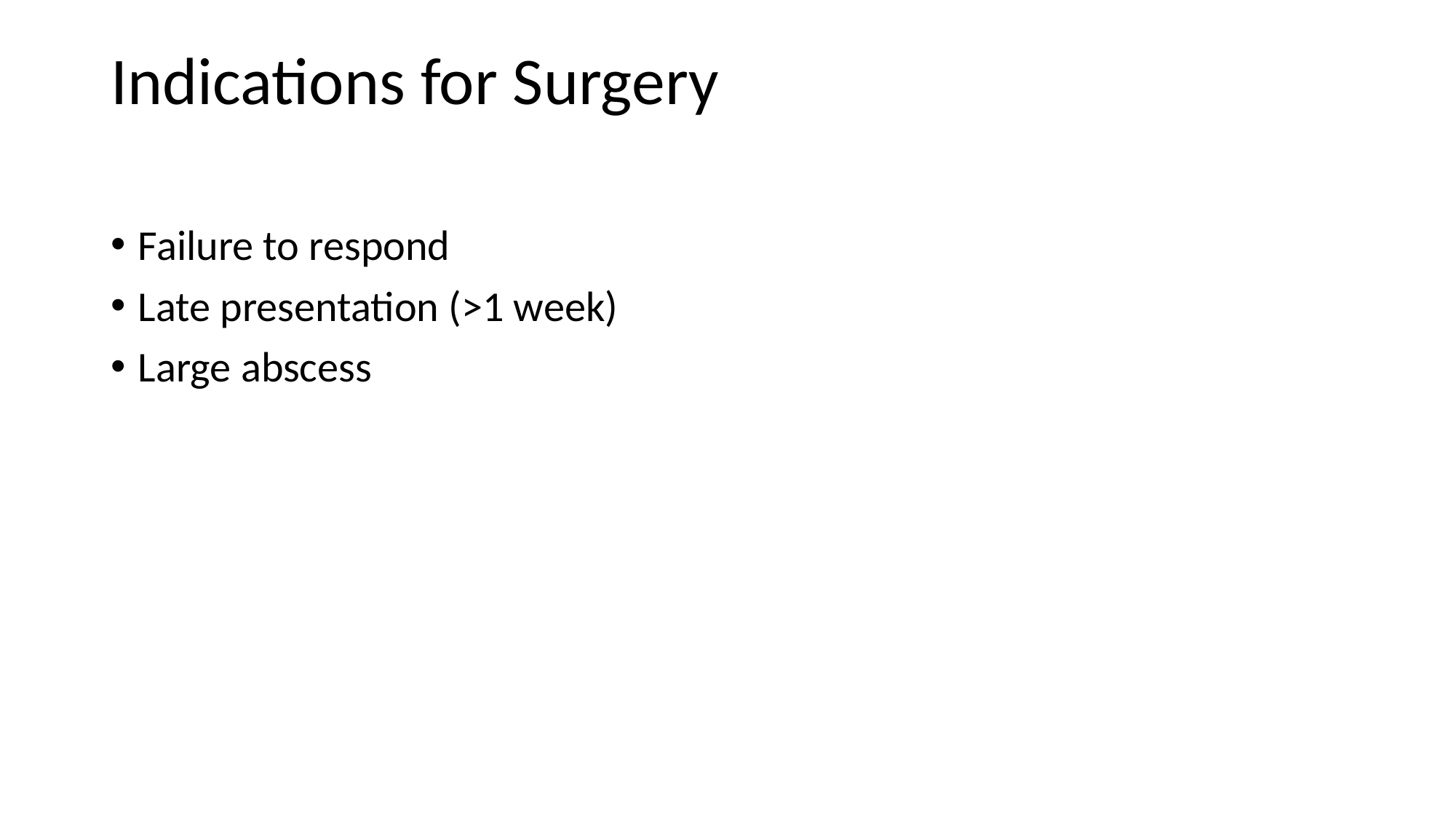

# Indications for Surgery
Failure to respond
Late presentation (>1 week)
Large abscess